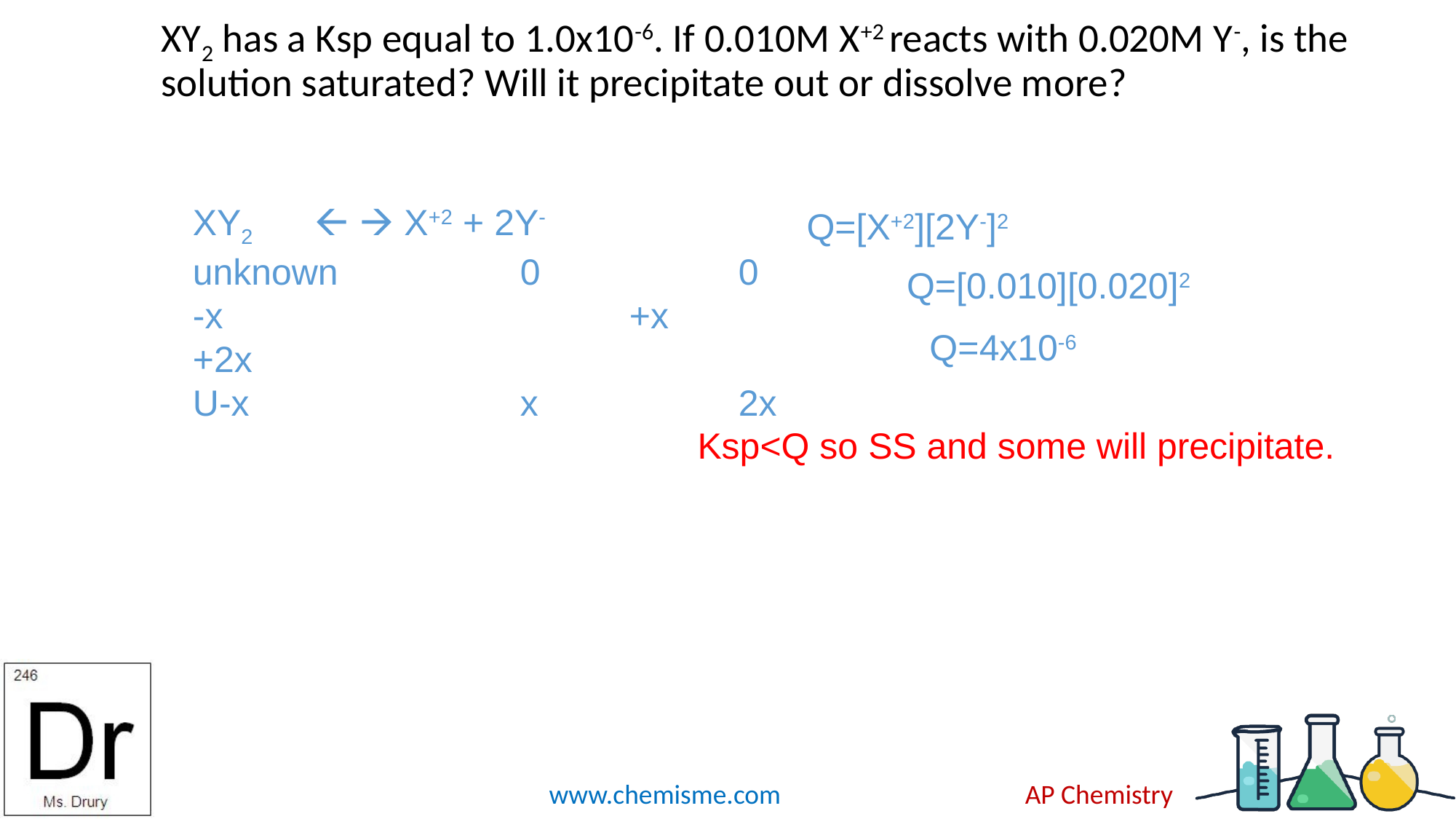

XY2 has a Ksp equal to 1.0x10-6. If 0.010M X+2 reacts with 0.020M Y-, is the solution saturated? Will it precipitate out or dissolve more?
	XY2      🡨 🡪 X+2 + 2Y-
	unknown		0		0
	-x				+x		+2x
	U-x			x		2x
	Q=[X+2][2Y-]2
			Q=[0.010][0.020]2
			Q=4x10-6
Ksp<Q so SS and some will precipitate.